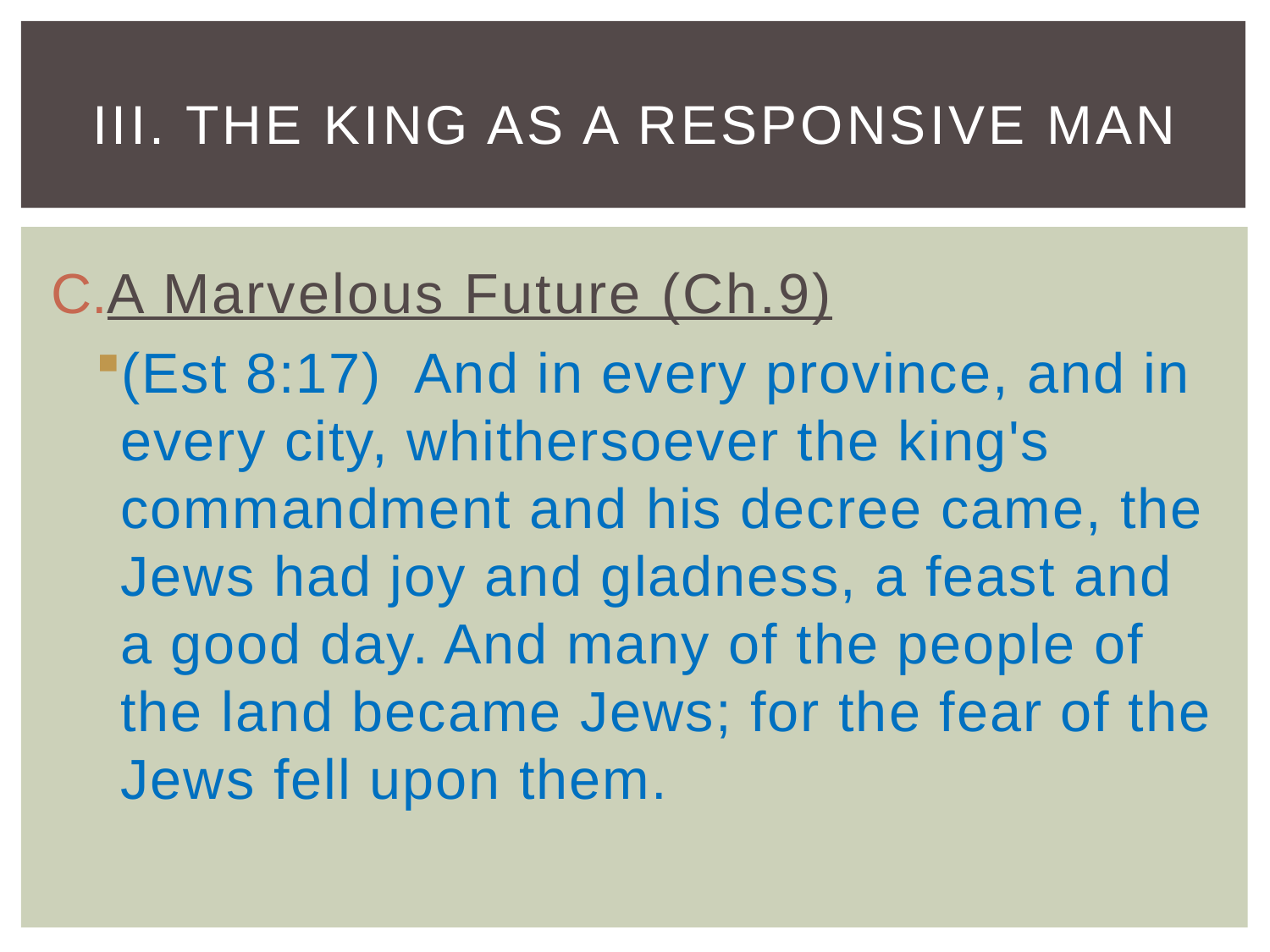

# III. The King as a Responsive Man
A Marvelous Future (Ch.9)
(Est 8:17)  And in every province, and in every city, whithersoever the king's commandment and his decree came, the Jews had joy and gladness, a feast and a good day. And many of the people of the land became Jews; for the fear of the Jews fell upon them.